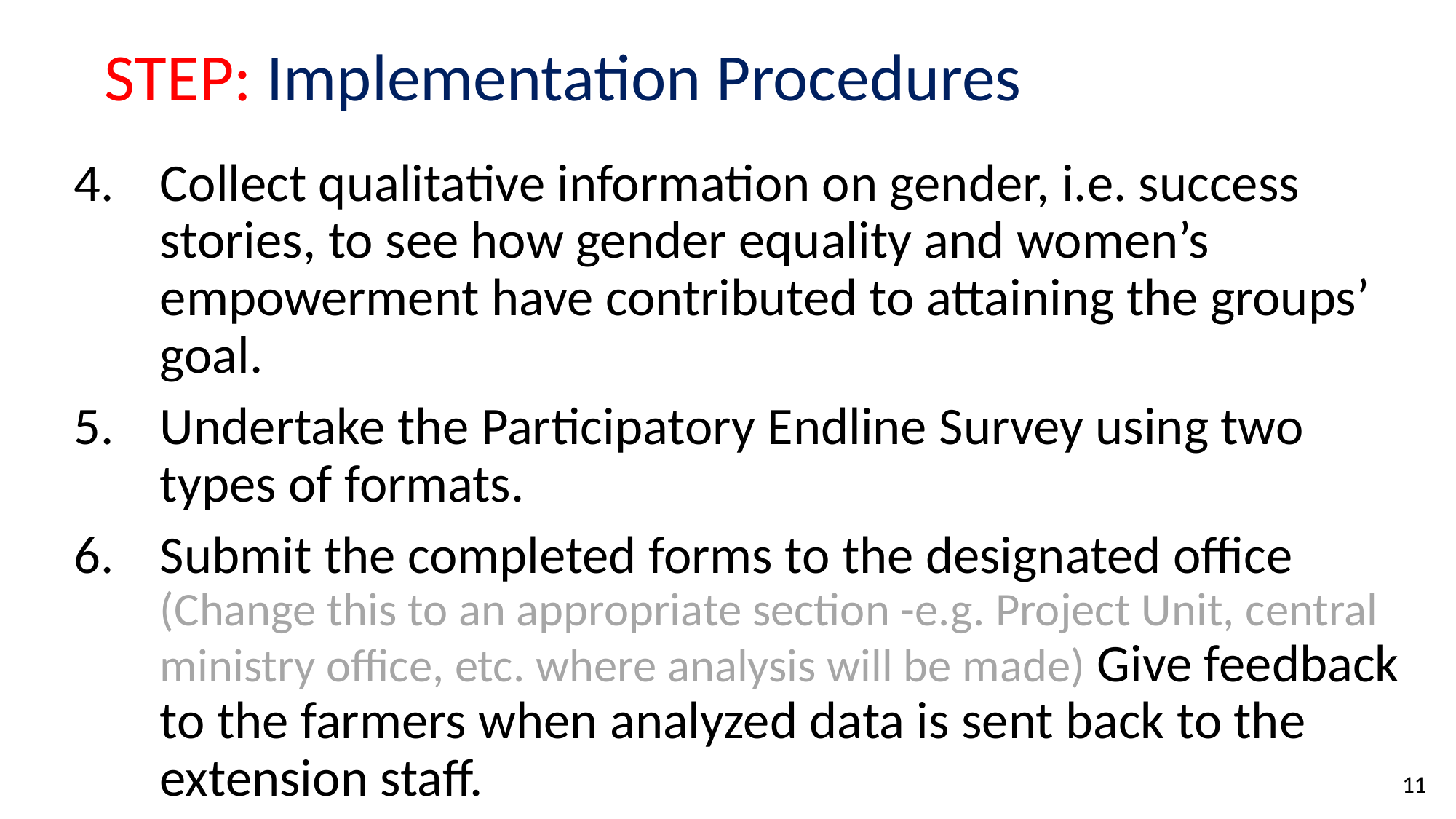

# STEP: Implementation Procedures
Collect qualitative information on gender, i.e. success stories, to see how gender equality and women’s empowerment have contributed to attaining the groups’ goal.
Undertake the Participatory Endline Survey using two types of formats.
Submit the completed forms to the designated office (Change this to an appropriate section -e.g. Project Unit, central ministry office, etc. where analysis will be made) Give feedback to the farmers when analyzed data is sent back to the extension staff.

11